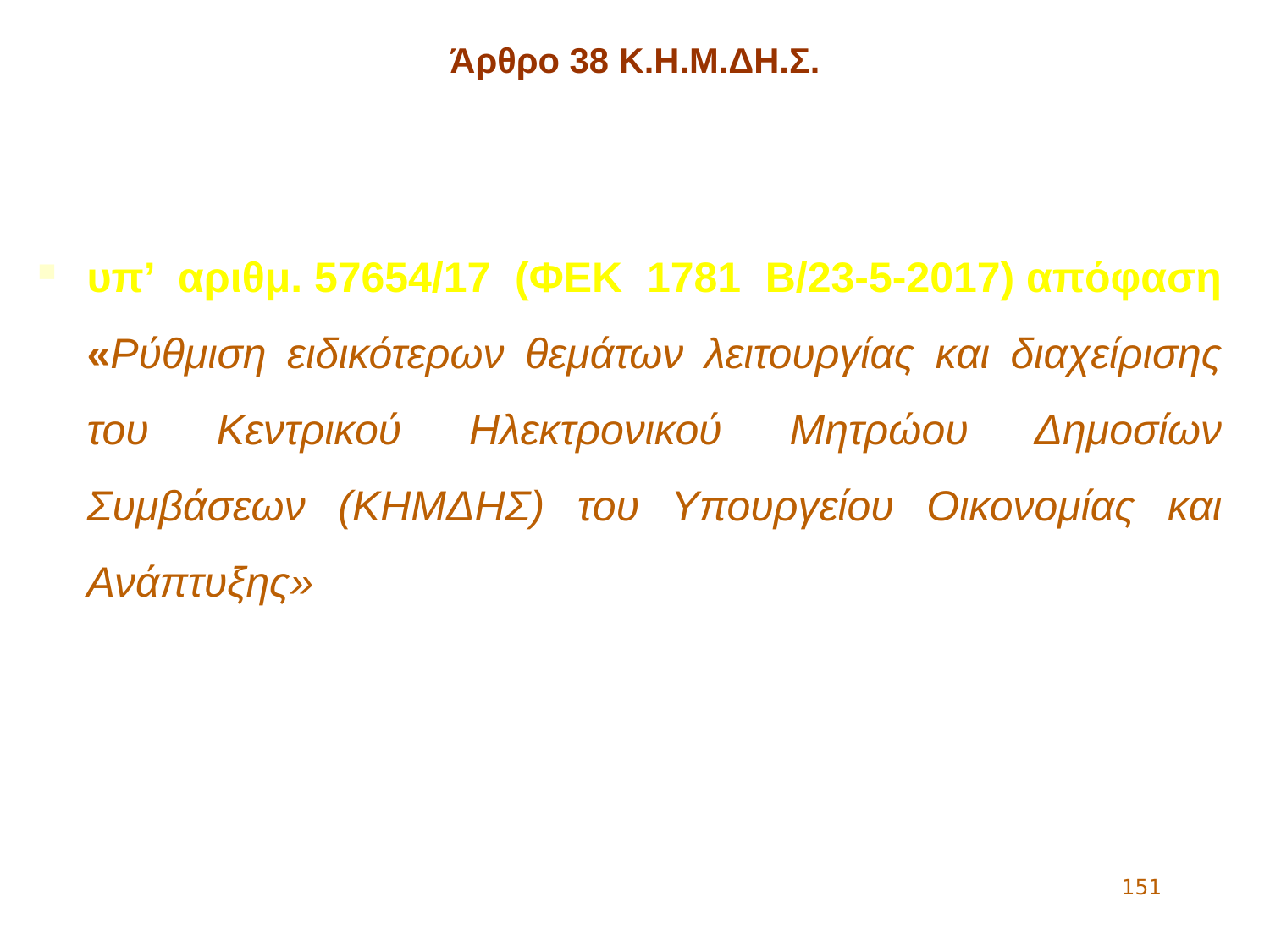

Άρθρο 38 Κ.Η.Μ.ΔΗ.Σ.

υπ’ αριθμ. 57654/17 (ΦΕΚ 1781 Β/23-5-2017) απόφαση «Ρύθμιση ειδικότερων θεμάτων λειτουργίας και διαχείρισης του Κεντρικού Ηλεκτρονικού Μητρώου Δημοσίων Συμβάσεων (ΚΗΜΔΗΣ) του Υπουργείου Οικονομίας και Ανάπτυξης»
151